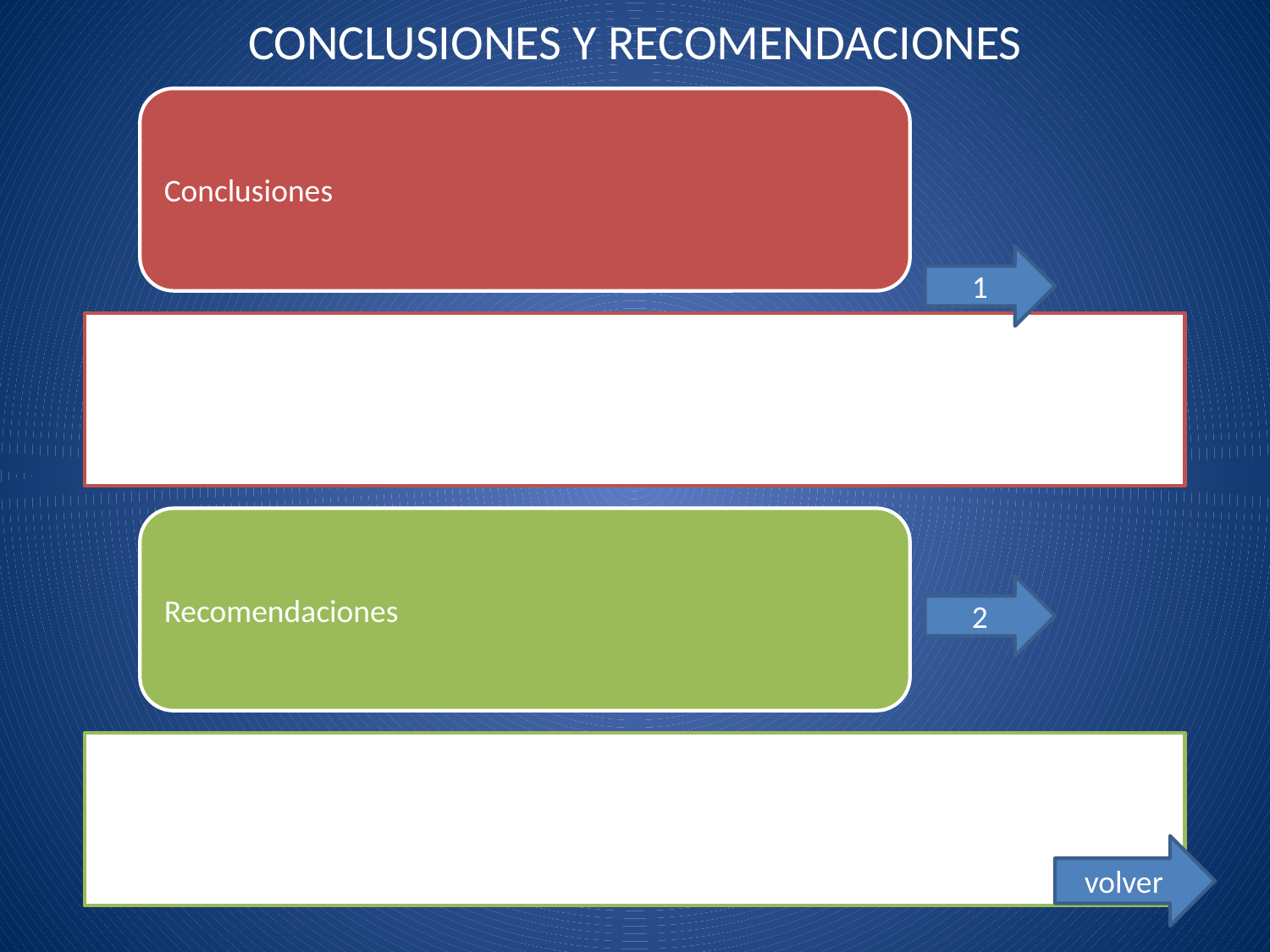

# CONCLUSIONES Y RECOMENDACIONES
Conclusiones
Recomendaciones
1
2
volver